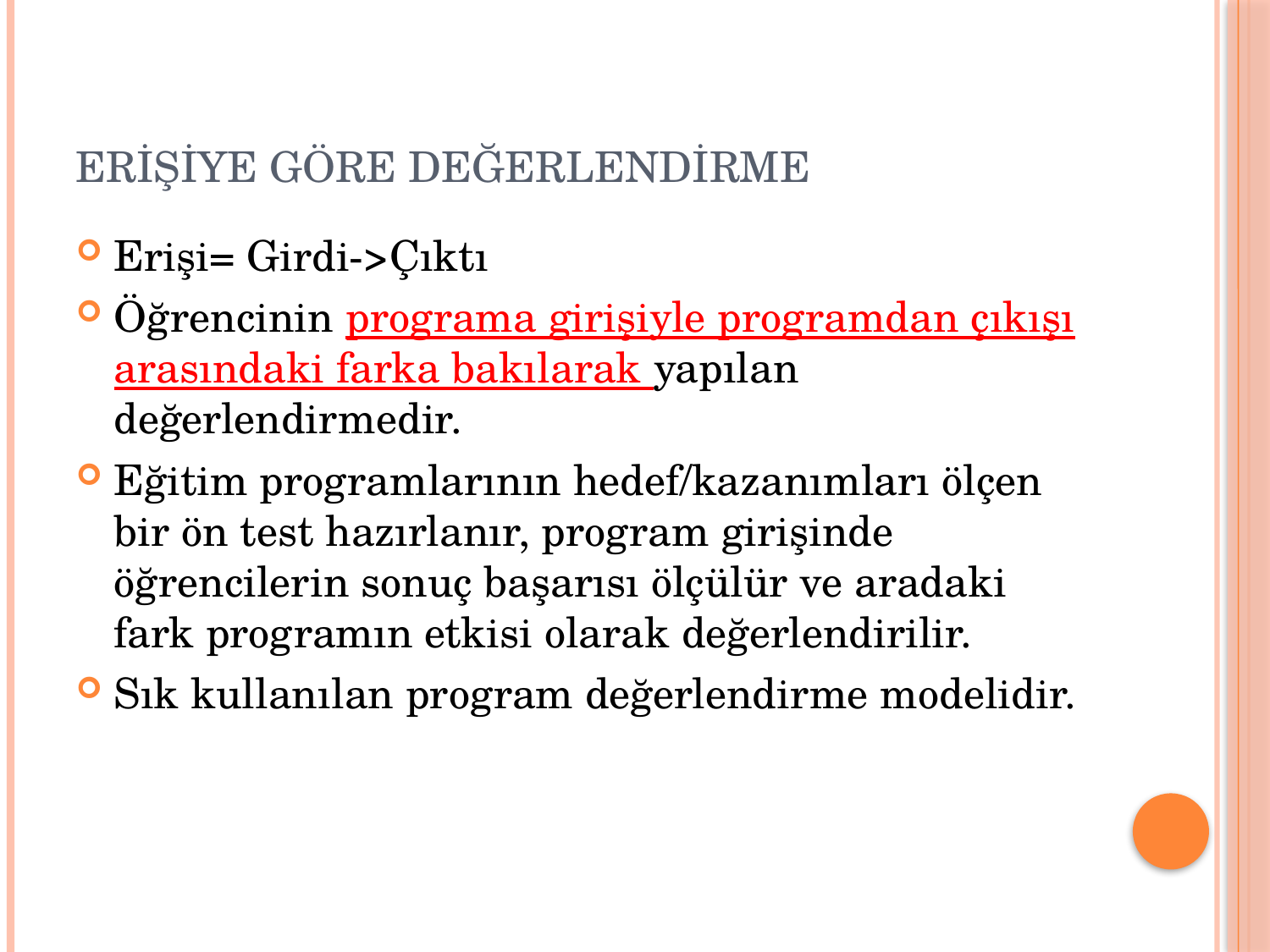

# Erişiye göre değerlendirme
Erişi= Girdi->Çıktı
Öğrencinin programa girişiyle programdan çıkışı arasındaki farka bakılarak yapılan değerlendirmedir.
Eğitim programlarının hedef/kazanımları ölçen bir ön test hazırlanır, program girişinde öğrencilerin sonuç başarısı ölçülür ve aradaki fark programın etkisi olarak değerlendirilir.
Sık kullanılan program değerlendirme modelidir.